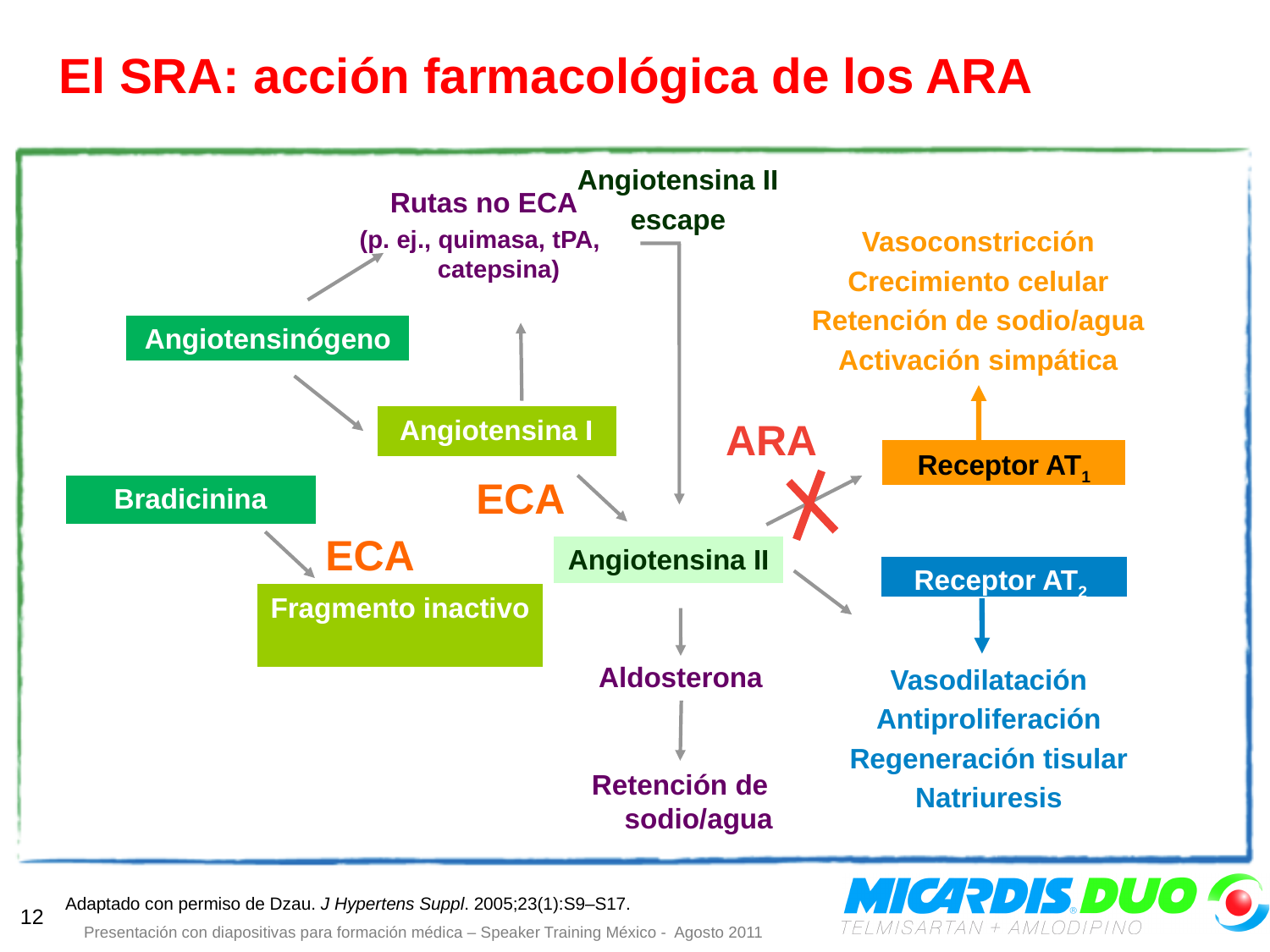

# El SRA: acción farmacológica de los ARA

Angiotensina II
escape
 Rutas no ECA
(p. ej., quimasa, tPA, catepsina)
Vasoconstricción
Crecimiento celular
Retención de sodio/agua
Activación simpática

Receptor AT1

Angiotensinógeno

Angiotensina I
ARA

ECA
Bradicinina

ECA

Angiotensina II
Receptor AT2

Vasodilatación
Antiproliferación
Regeneración tisular
Natriuresis

Fragmento inactivo

Aldosterona

Retención de sodio/agua
 Adaptado con permiso de Dzau. J Hypertens Suppl. 2005;23(1):S9–S17.
12